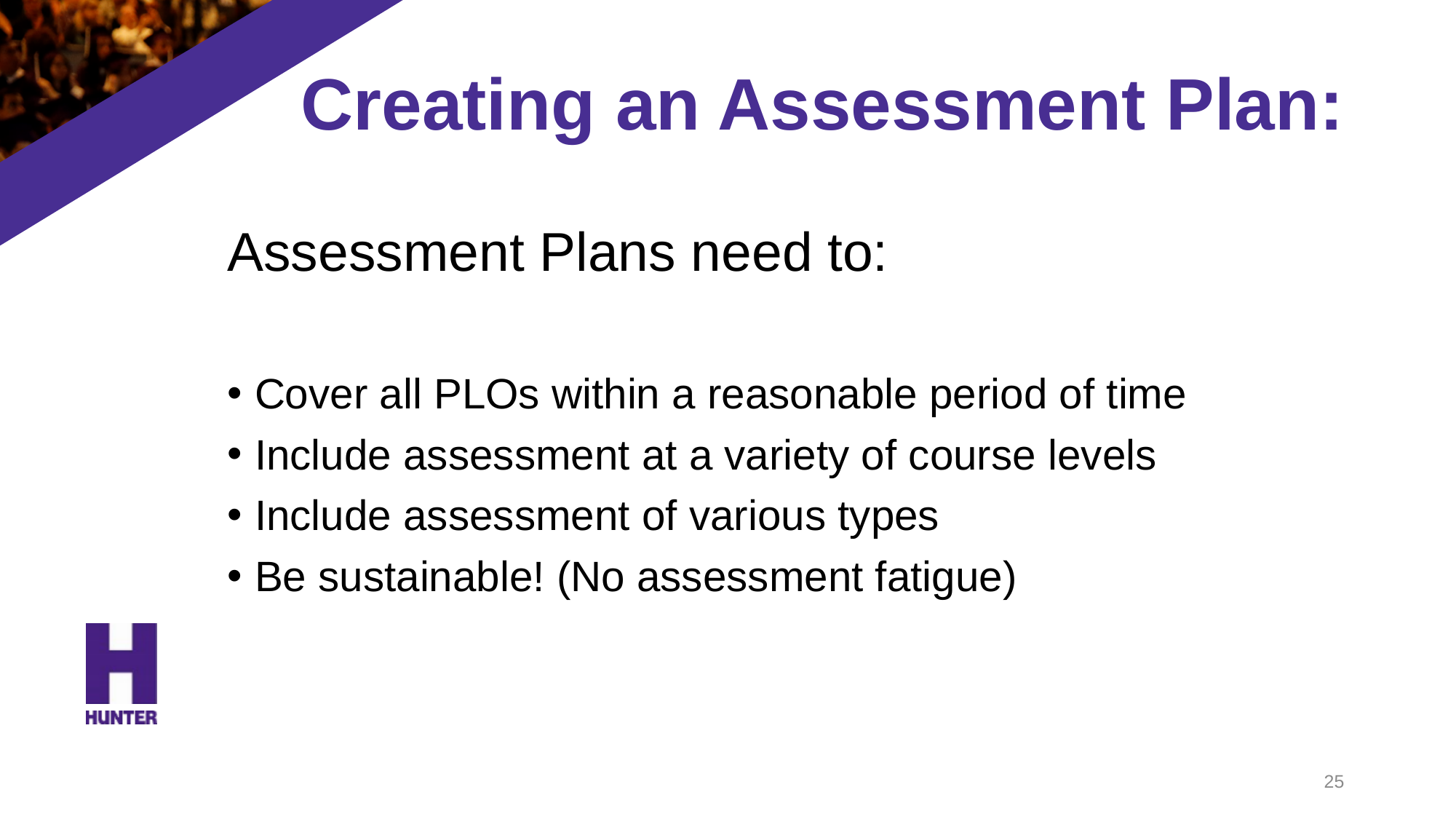

# Creating an Assessment Plan:
Assessment Plans need to:

Cover all PLOs within a reasonable period of time
Include assessment at a variety of course levels
Include assessment of various types
Be sustainable! (No assessment fatigue)
25